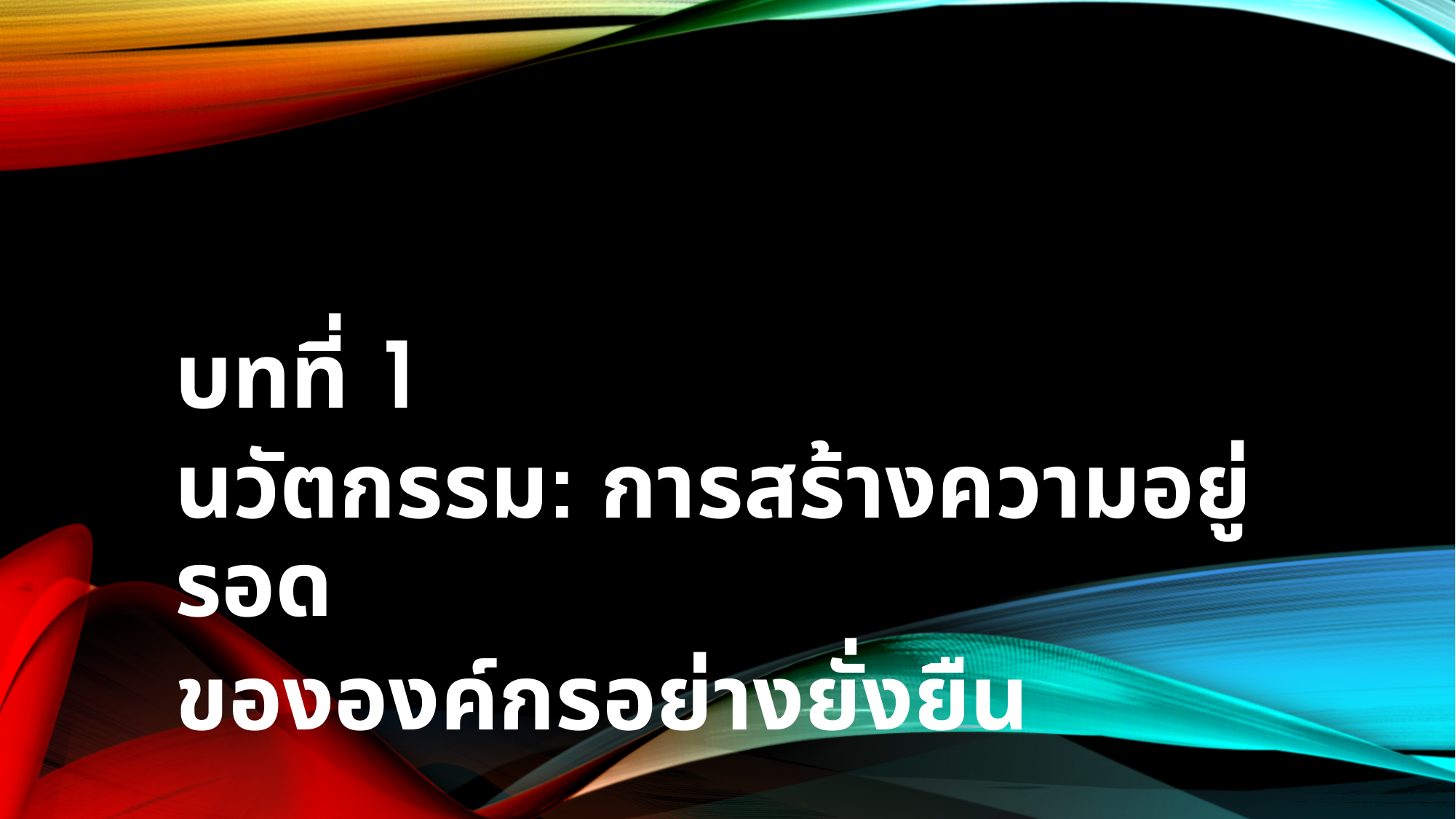

# บทที่ 1
นวัตกรรม: การสร้างความอยู่รอด
ขององค์กรอย่างยั่งยืน